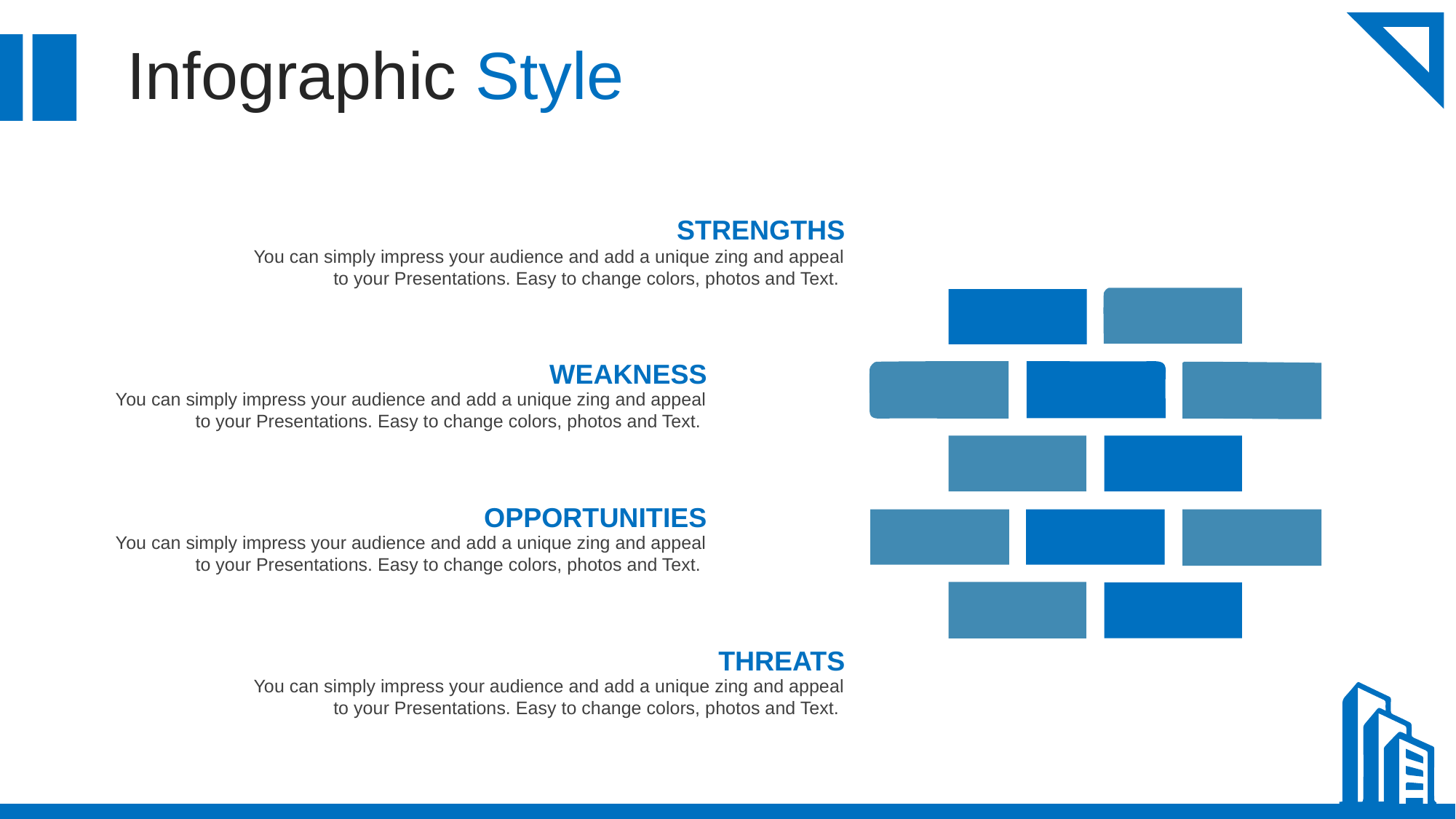

Infographic Style
STRENGTHS
You can simply impress your audience and add a unique zing and appeal to your Presentations. Easy to change colors, photos and Text.

WEAKNESS
You can simply impress your audience and add a unique zing and appeal to your Presentations. Easy to change colors, photos and Text.
OPPORTUNITIES
You can simply impress your audience and add a unique zing and appeal to your Presentations. Easy to change colors, photos and Text.
THREATS
You can simply impress your audience and add a unique zing and appeal to your Presentations. Easy to change colors, photos and Text.